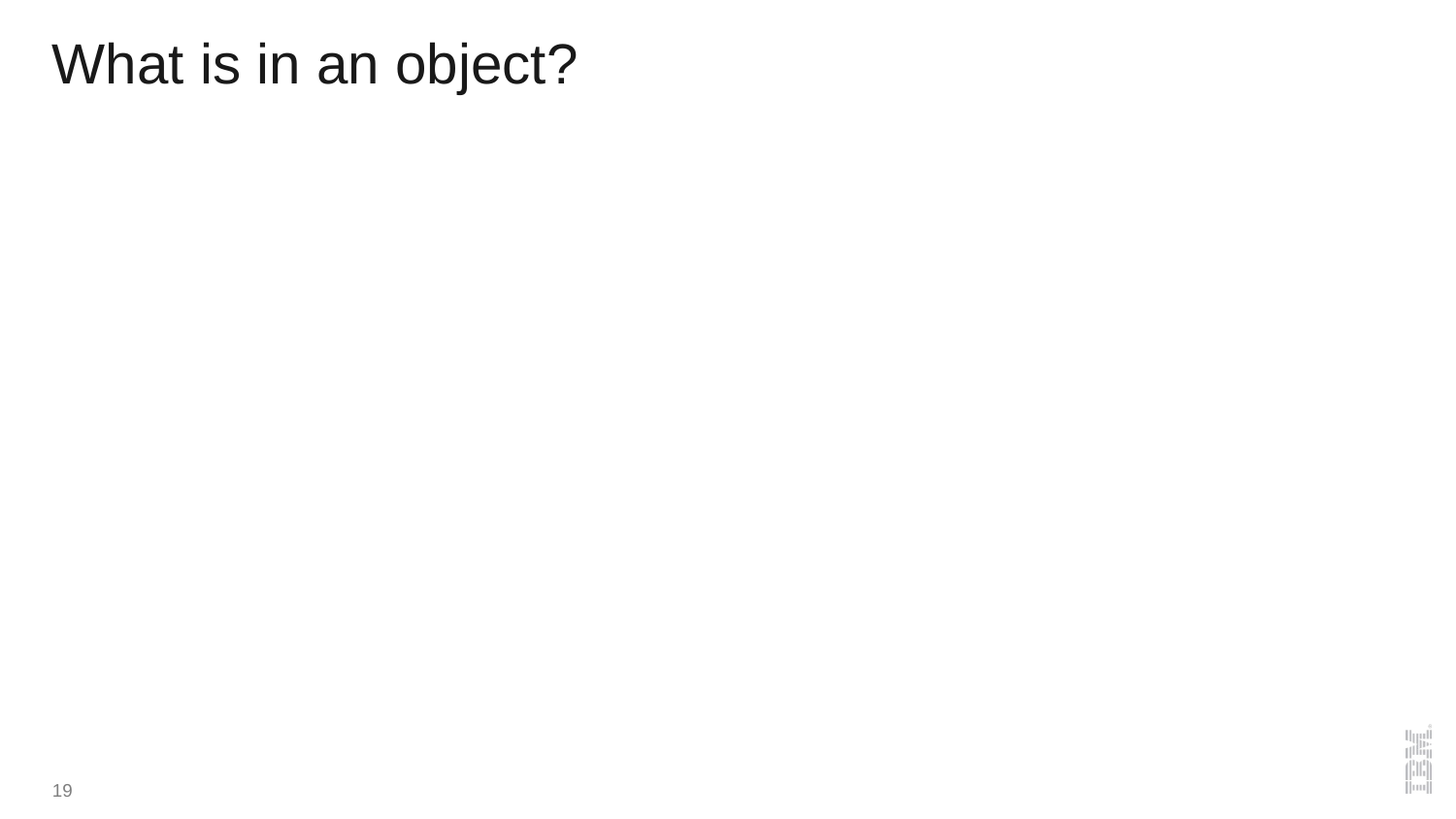

# What is in an object?

19